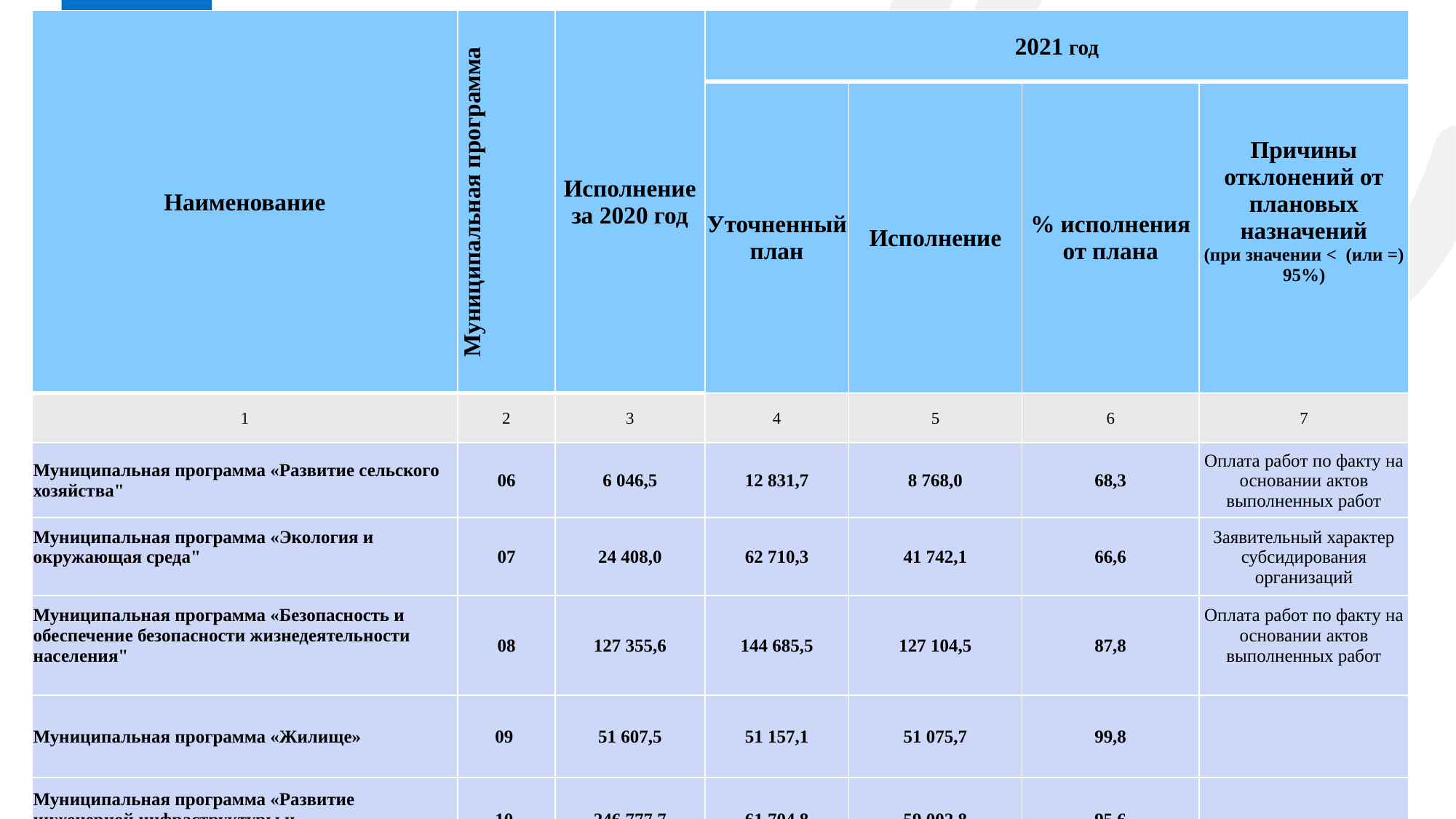

| Наименование | Муниципальная программа | Исполнение за 2020 год | 2021 год |  |  |  |
| --- | --- | --- | --- | --- | --- | --- |
|  |  |  | Уточненный план | Исполнение | % исполнения от плана | Причины отклонений от плановых назначений (при значении < (или =) 95%) |
| 1 | 2 | 3 | 4 | 5 | 6 | 7 |
| Муниципальная программа «Развитие сельского хозяйства" | 06 | 6 046,5 | 12 831,7 | 8 768,0 | 68,3 | Оплата работ по факту на основании актов выполненных работ |
| Муниципальная программа «Экология и окружающая среда" | 07 | 24 408,0 | 62 710,3 | 41 742,1 | 66,6 | Заявительный характер субсидирования организаций |
| Муниципальная программа «Безопасность и обеспечение безопасности жизнедеятельности населения" | 08 | 127 355,6 | 144 685,5 | 127 104,5 | 87,8 | Оплата работ по факту на основании актов выполненных работ |
| Муниципальная программа «Жилище» | 09 | 51 607,5 | 51 157,1 | 51 075,7 | 99,8 |  |
| Муниципальная программа «Развитие инженерной инфраструктуры и энергоэффективности» | 10 | 246 777,7 | 61 704,8 | 59 002,8 | 95,6 |  |
83